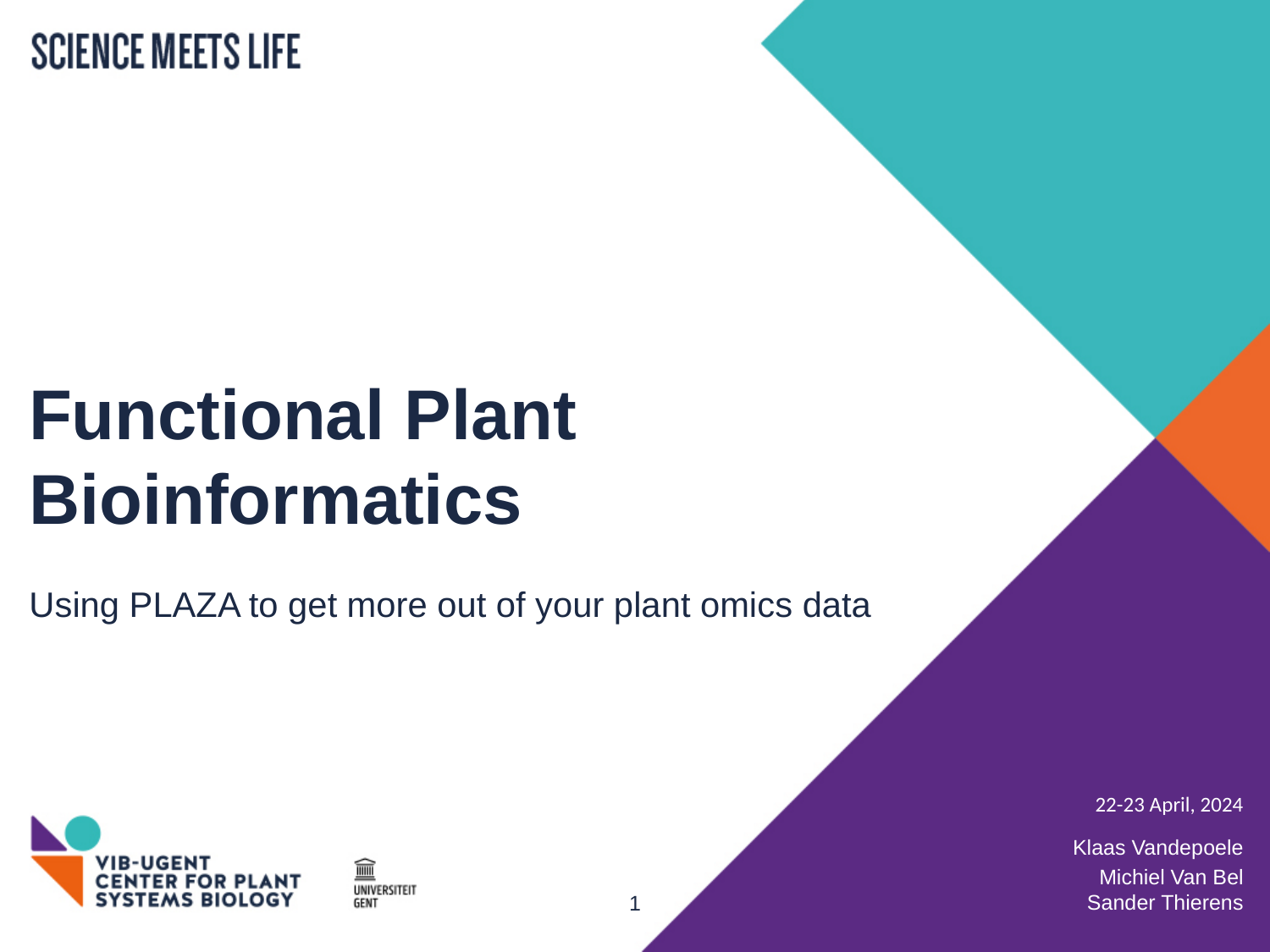

# Functional Plant Bioinformatics
Using PLAZA to get more out of your plant omics data
22-23 April, 2024

Klaas Vandepoele
Michiel Van Bel
Sander Thierens
1